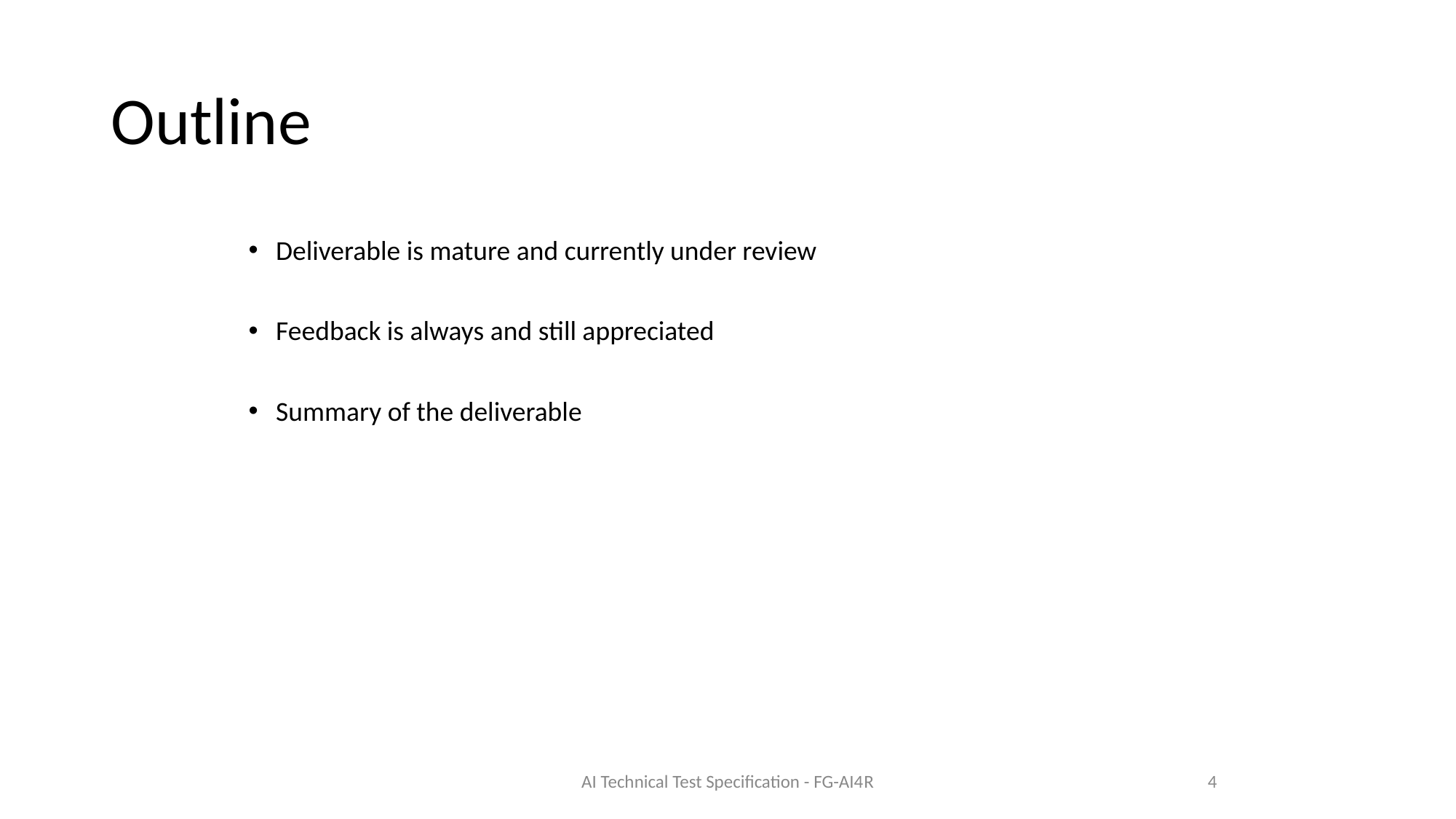

# Outline
Deliverable is mature and currently under review
Feedback is always and still appreciated
Summary of the deliverable
AI Technical Test Specification - FG-AI4R
4